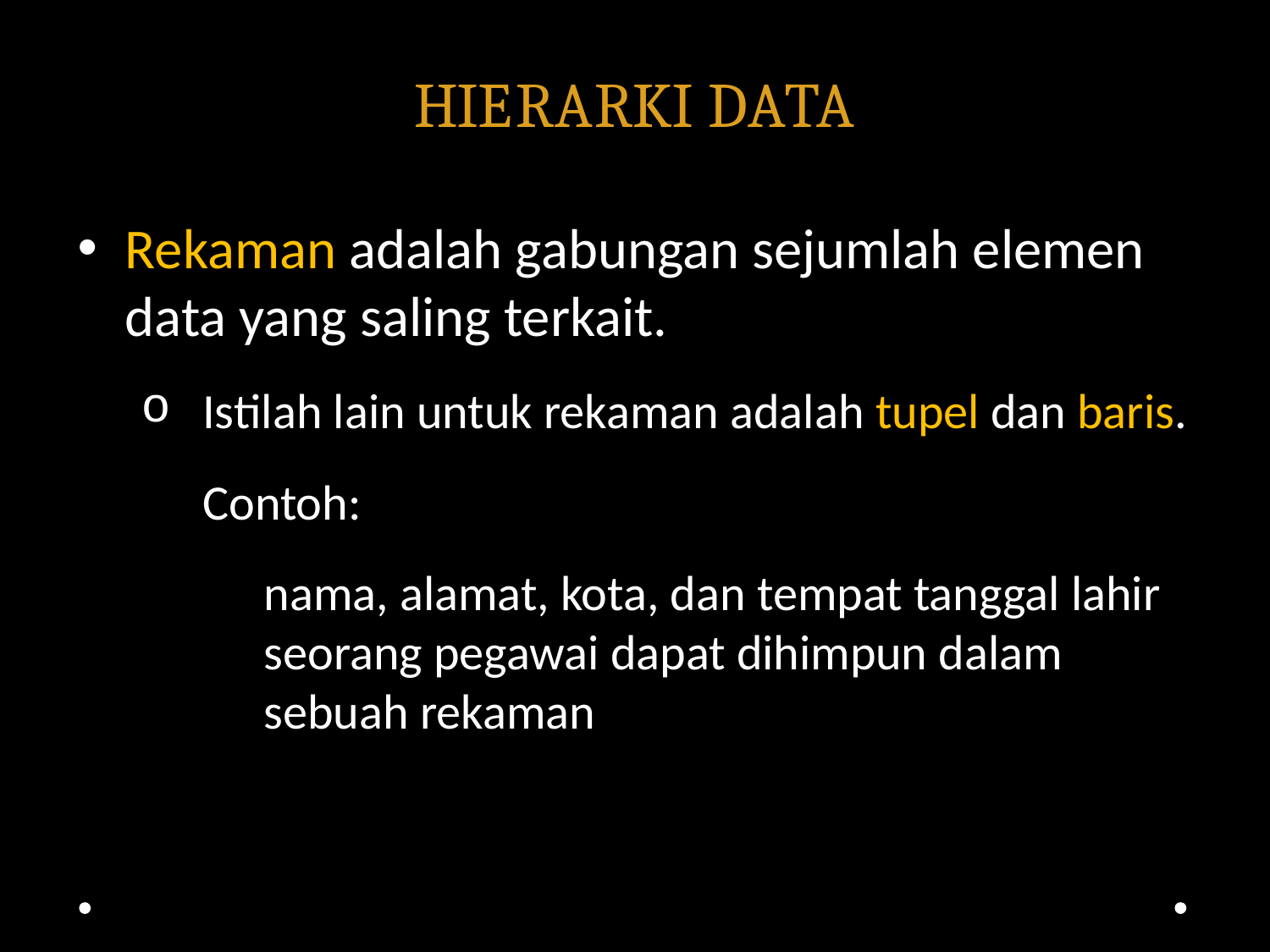

# HIERARKI DATA
Rekaman adalah gabungan sejumlah elemen data yang saling terkait.
Istilah lain untuk rekaman adalah tupel dan baris.
Contoh:
nama, alamat, kota, dan tempat tanggal lahir seorang pegawai dapat dihimpun dalam sebuah rekaman